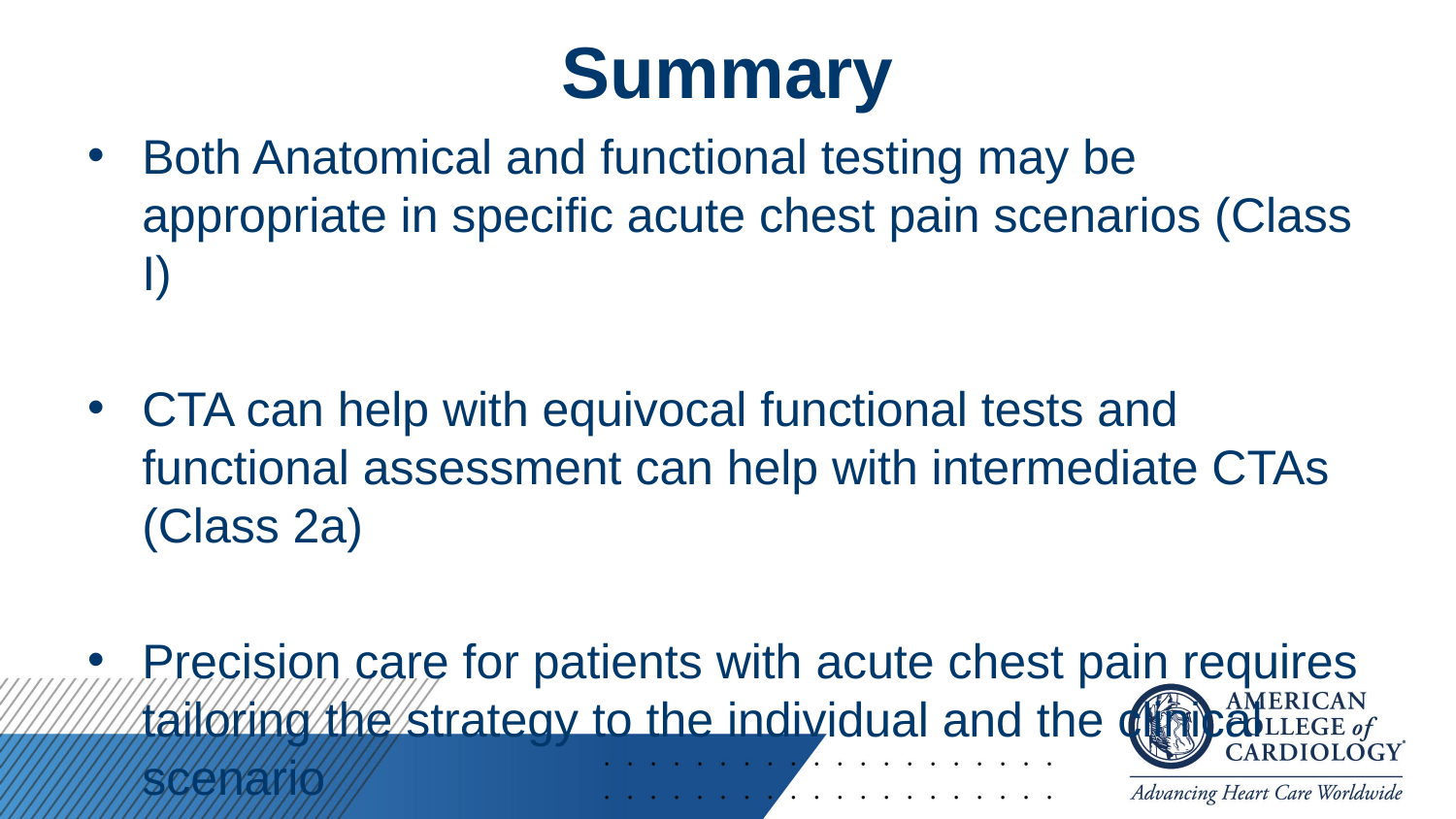

# Summary
Both Anatomical and functional testing may be appropriate in specific acute chest pain scenarios (Class I)

CTA can help with equivocal functional tests and functional assessment can help with intermediate CTAs (Class 2a)

Precision care for patients with acute chest pain requires tailoring the strategy to the individual and the clinical scenario